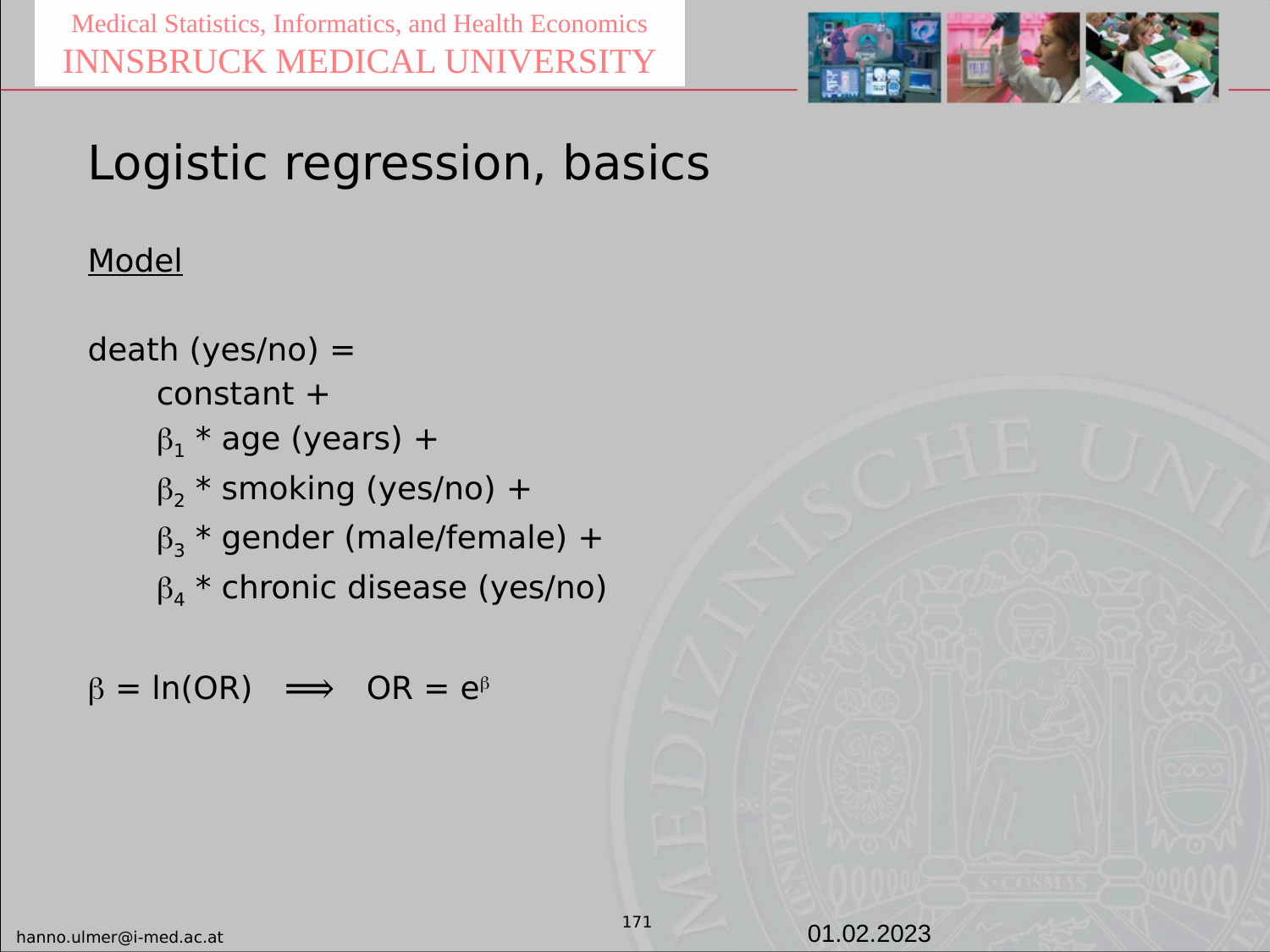

Medical Statistics, Informatics, and Health Economics
INNSBRUCK MEDICAL UNIVERSITY
Logistic regression, basics

Model

death (yes/no) =
	constant +
	β1 * age (years) +
	β2 * smoking (yes/no) +
	β3 * gender (male/female) +
	β4 * chronic disease (yes/no)

β = ln(OR)   ⟹   OR = eβ

171
01.02.2023
hanno.ulmer@i-med.ac.at